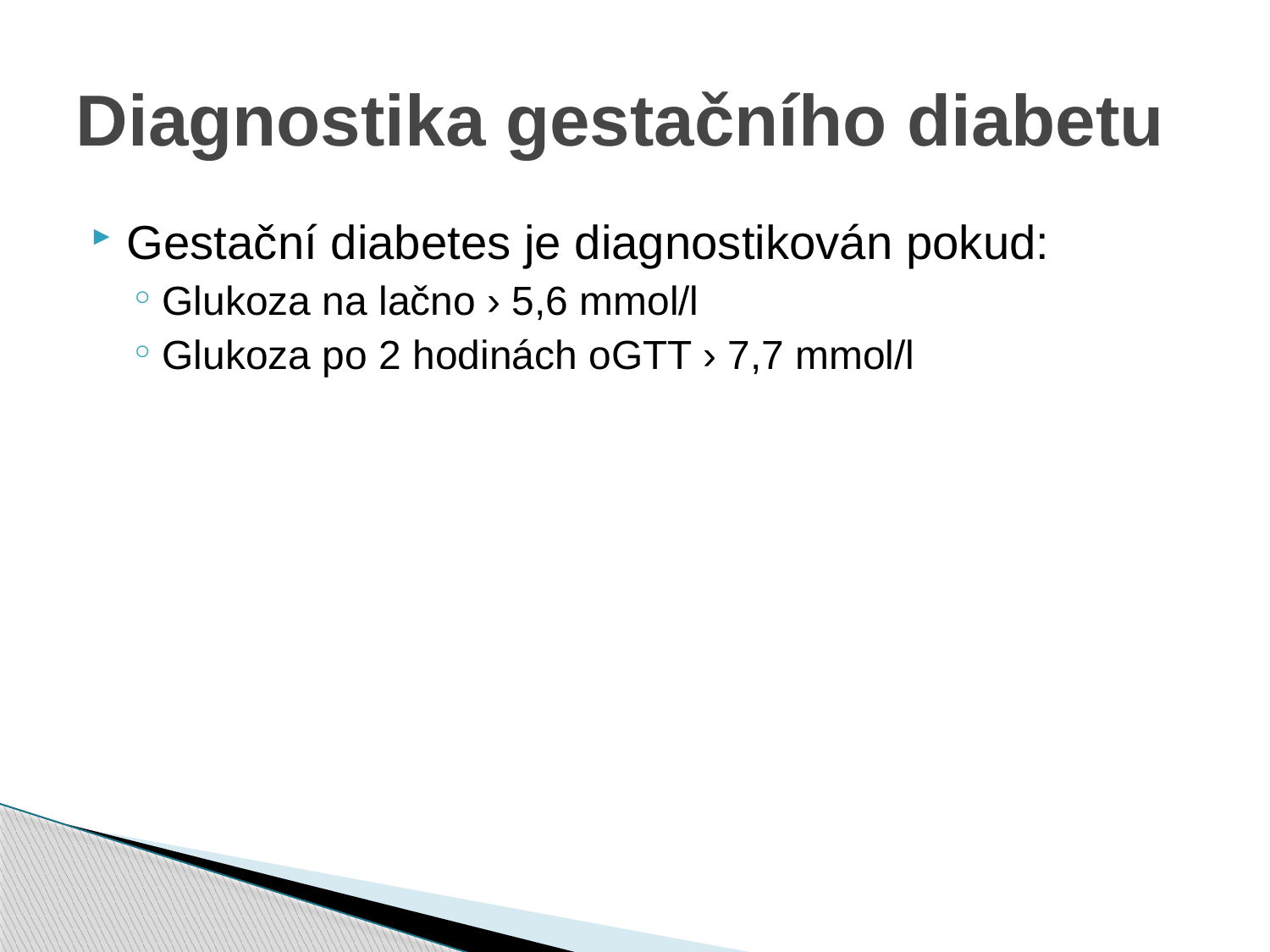

# Diagnostika gestačního diabetu
Gestační diabetes je diagnostikován pokud:
Glukoza na lačno › 5,6 mmol/l
Glukoza po 2 hodinách oGTT › 7,7 mmol/l